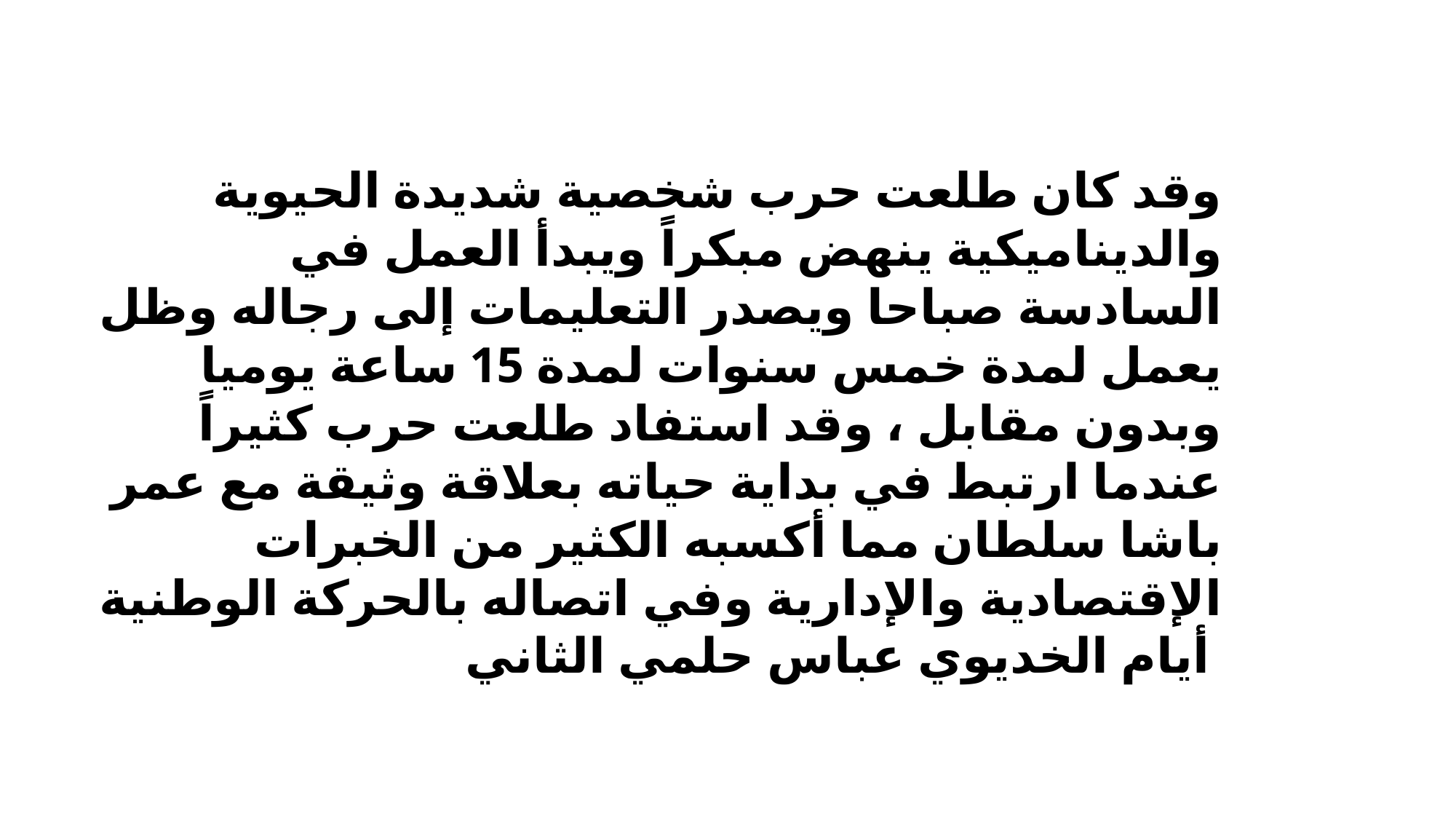

وقد كان طلعت حرب شخصية شديدة الحيوية والديناميكية ينهض مبكراً ويبدأ العمل في السادسة صباحا ويصدر التعليمات إلى رجاله وظل يعمل لمدة خمس سنوات لمدة 15 ساعة يوميا وبدون مقابل ، وقد استفاد طلعت حرب كثيراً عندما ارتبط في بداية حياته بعلاقة وثيقة مع عمر باشا سلطان مما أكسبه الكثير من الخبرات الإقتصادية والإدارية وفي اتصاله بالحركة الوطنية أيام الخديوي عباس حلمي الثاني